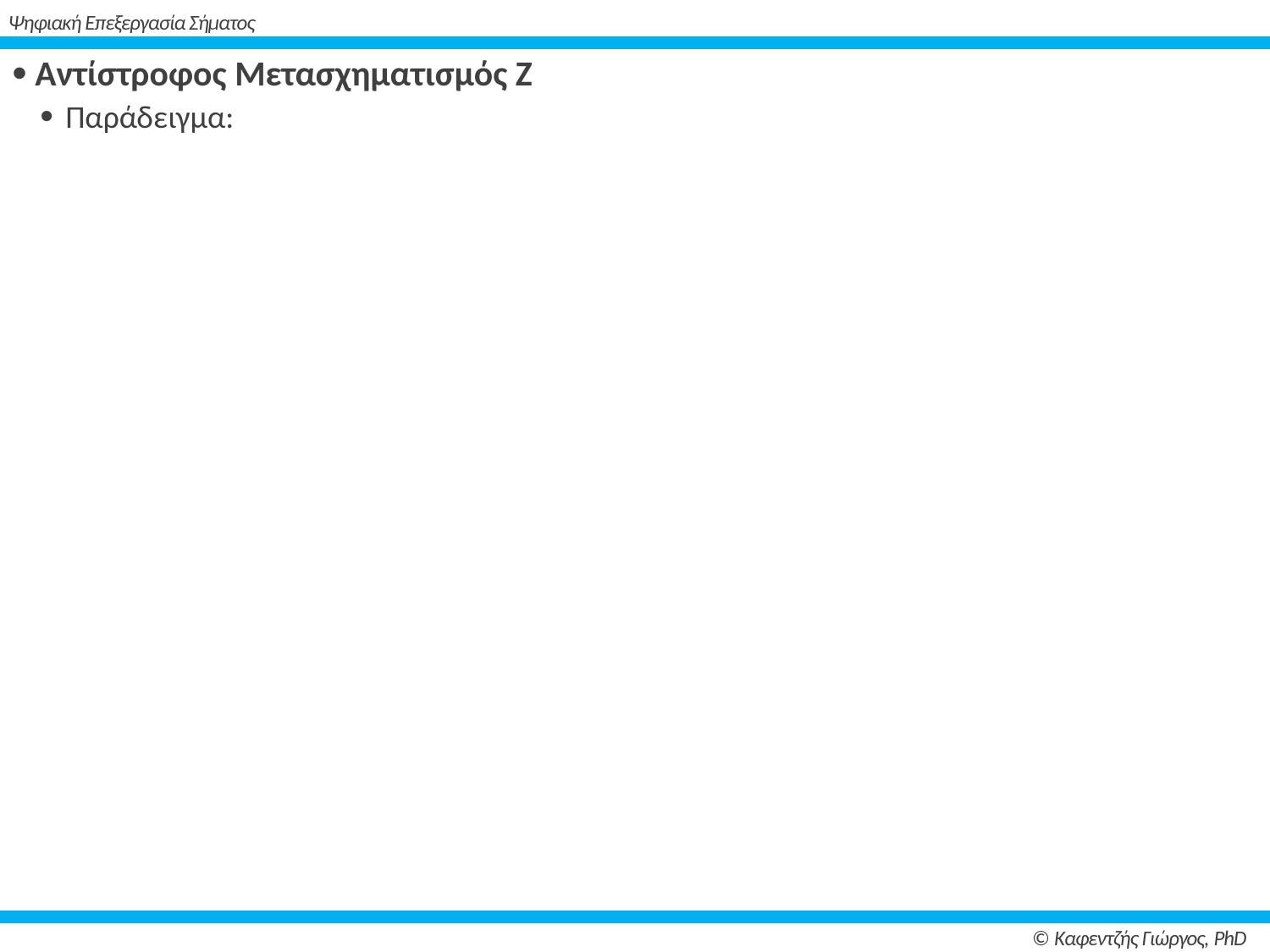

# Ψηφιακή Επεξεργασία Σήματος

 Αντίστροφος Μετασχηματισμός Ζ
Παράδειγμα:

© Καφεντζής Γιώργος, PhD